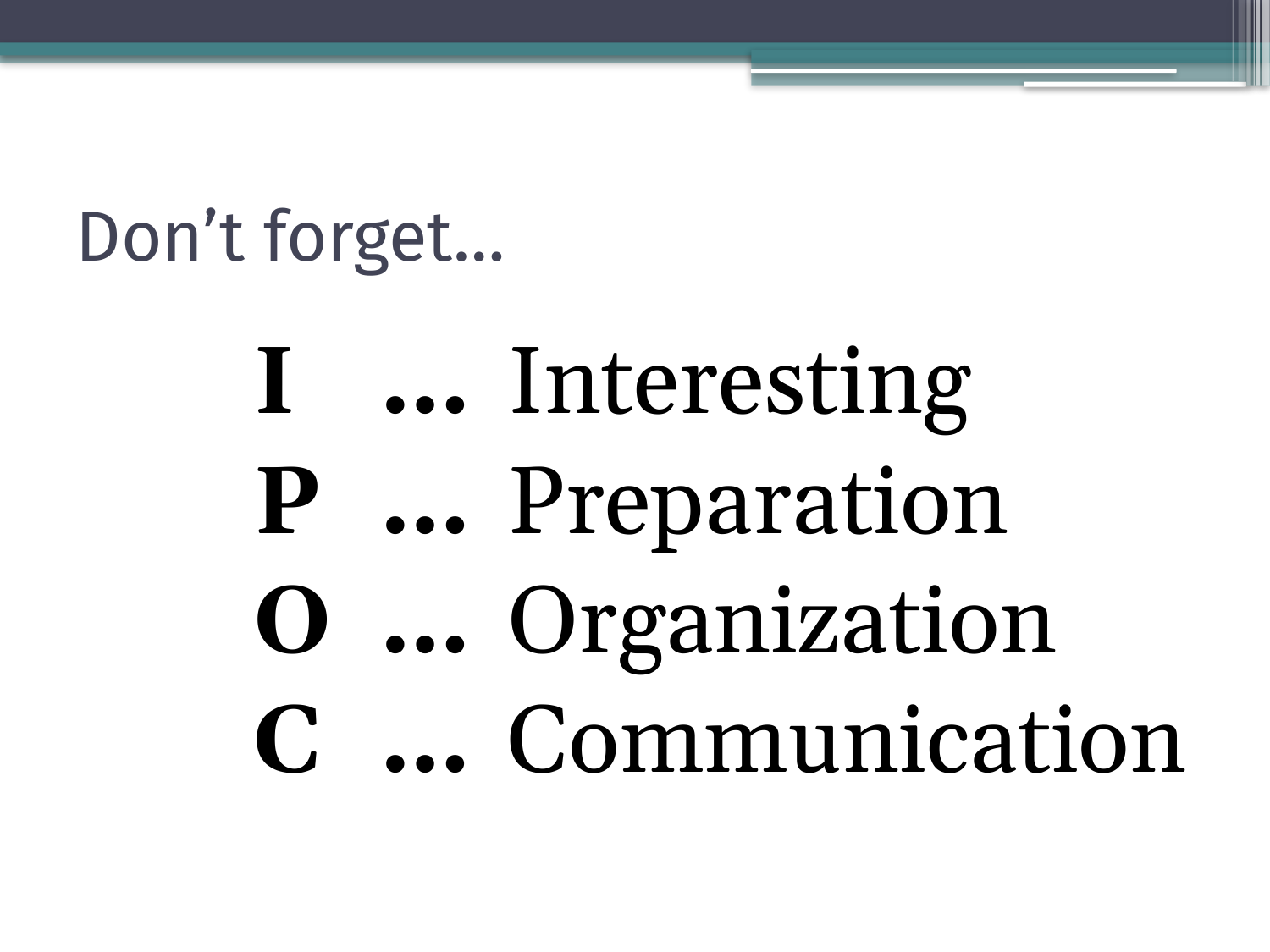

# Don’t forget…
		I	…	Interesting
		P	…	Preparation
		O	…	Organization
		C	…	Communication